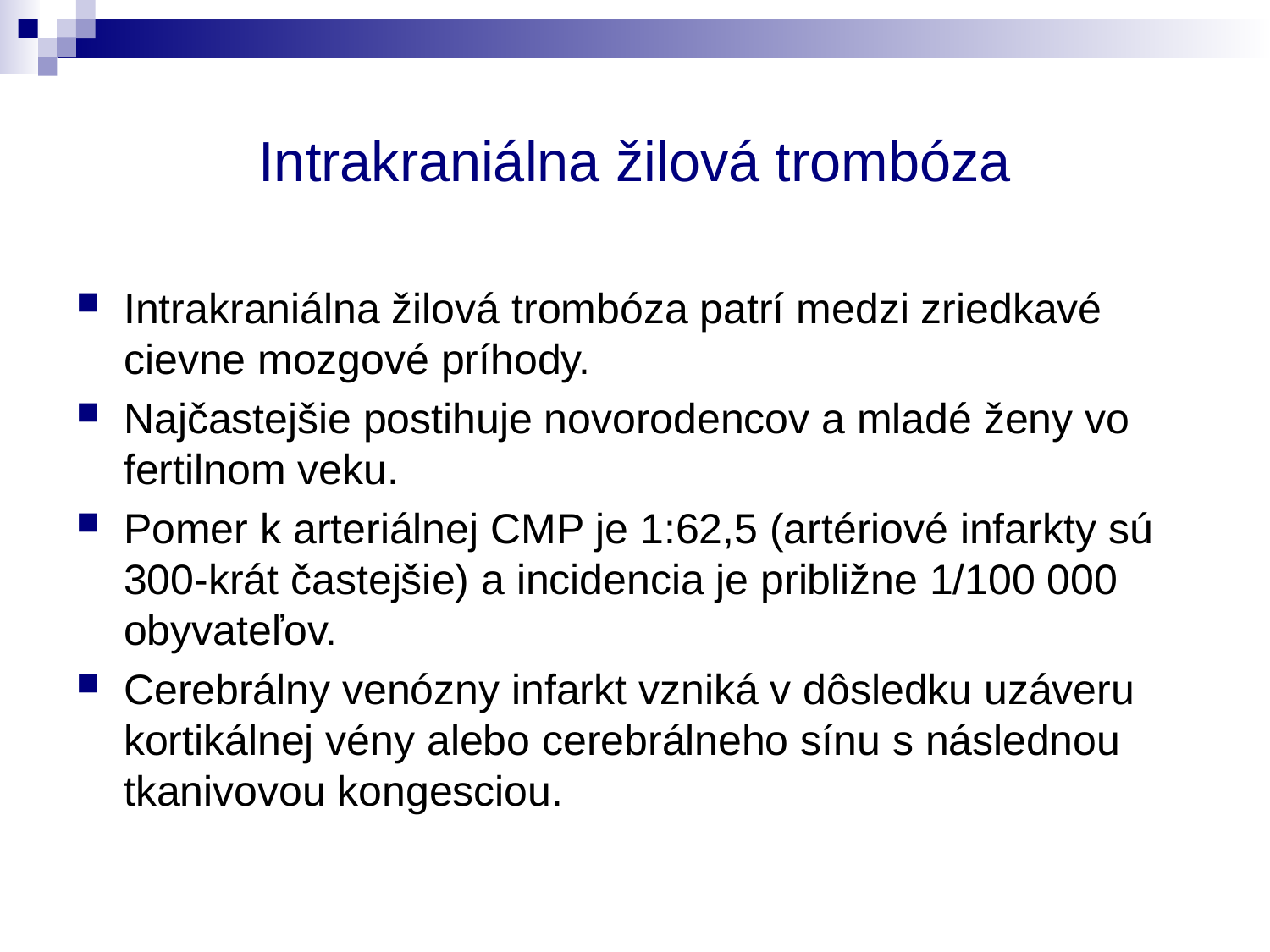

# Intrakraniálna žilová trombóza
Intrakraniálna žilová trombóza patrí medzi zriedkavé cievne mozgové príhody.
Najčastejšie postihuje novorodencov a mladé ženy vo fertilnom veku.
Pomer k arteriálnej CMP je 1:62,5 (artériové infarkty sú 300-krát častejšie) a incidencia je približne 1/100 000 obyvateľov.
Cerebrálny venózny infarkt vzniká v dôsledku uzáveru kortikálnej vény alebo cerebrálneho sínu s následnou tkanivovou kongesciou.